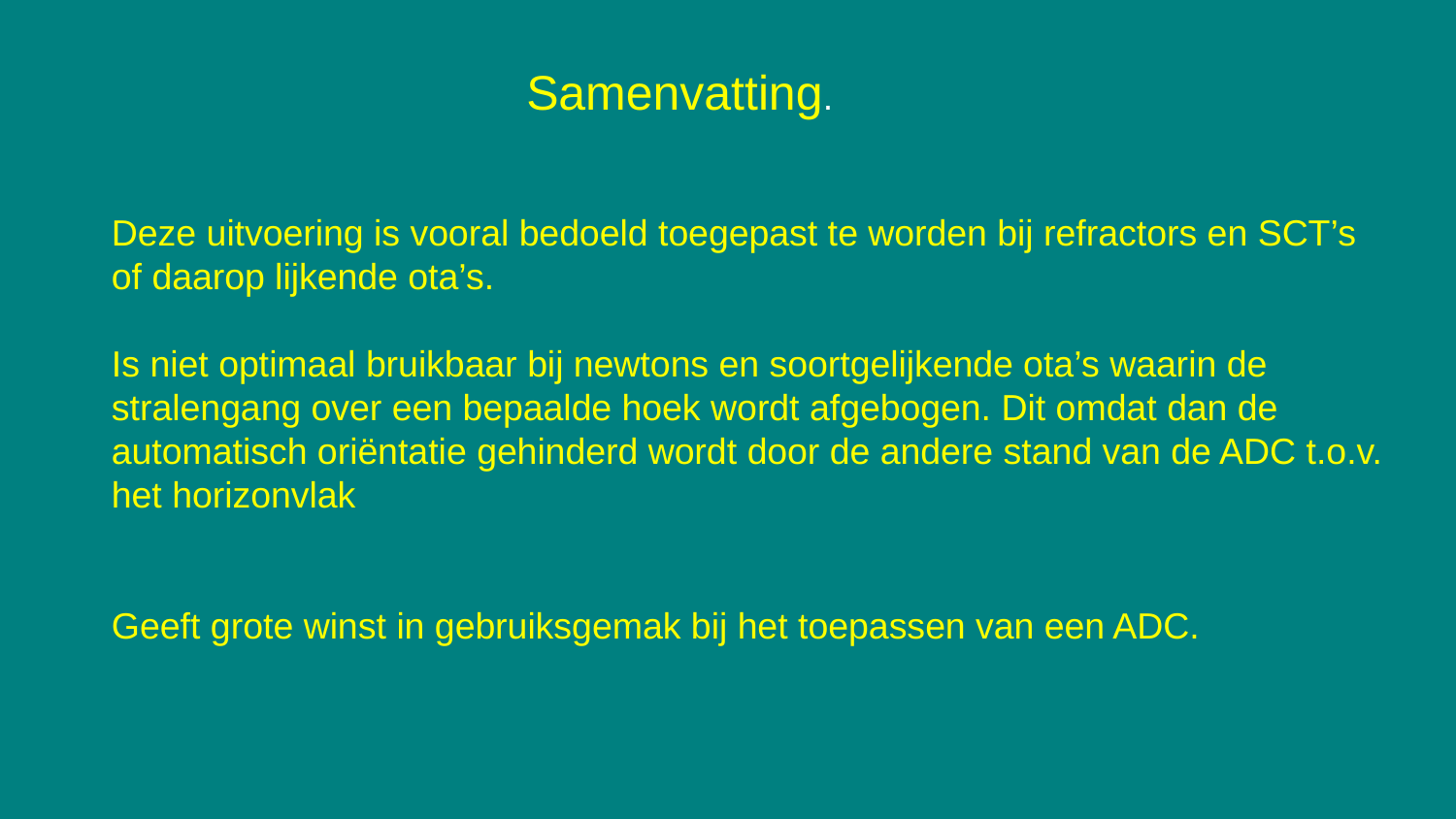

Samenvatting.
Deze uitvoering is vooral bedoeld toegepast te worden bij refractors en SCT’s  of daarop lijkende ota’s.

Is niet optimaal bruikbaar bij newtons en soortgelijkende ota’s waarin de stralengang over een bepaalde hoek wordt afgebogen. Dit omdat dan de automatisch oriëntatie gehinderd wordt door de andere stand van de ADC t.o.v. het horizonvlak

Geeft grote winst in gebruiksgemak bij het toepassen van een ADC.